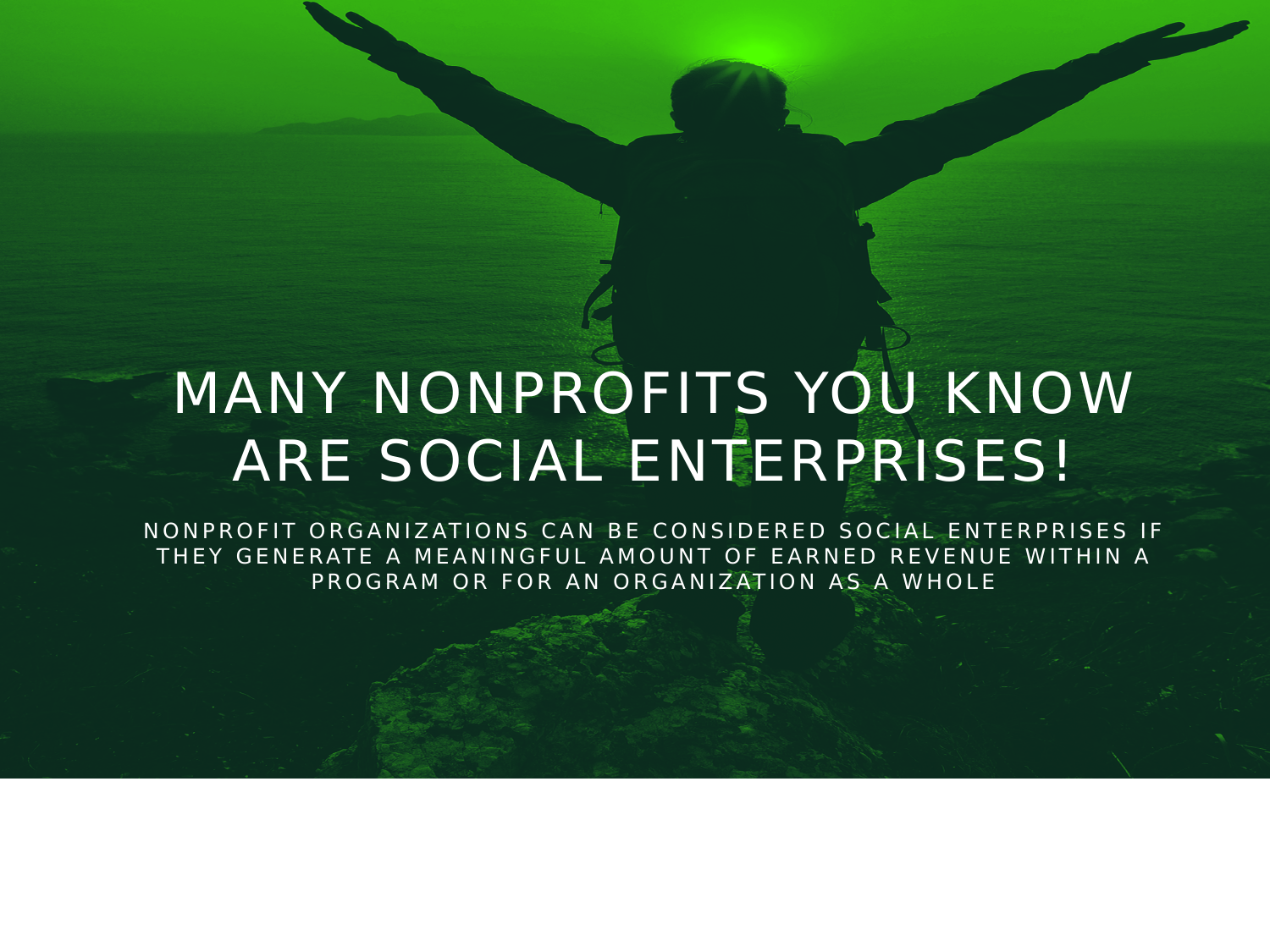

# Many nonprofits you know are social enterprises! Nonprofit organizations can be considered social enterprises if they generate a meaningful amount of earned revenue within a program or for an organization as a whole